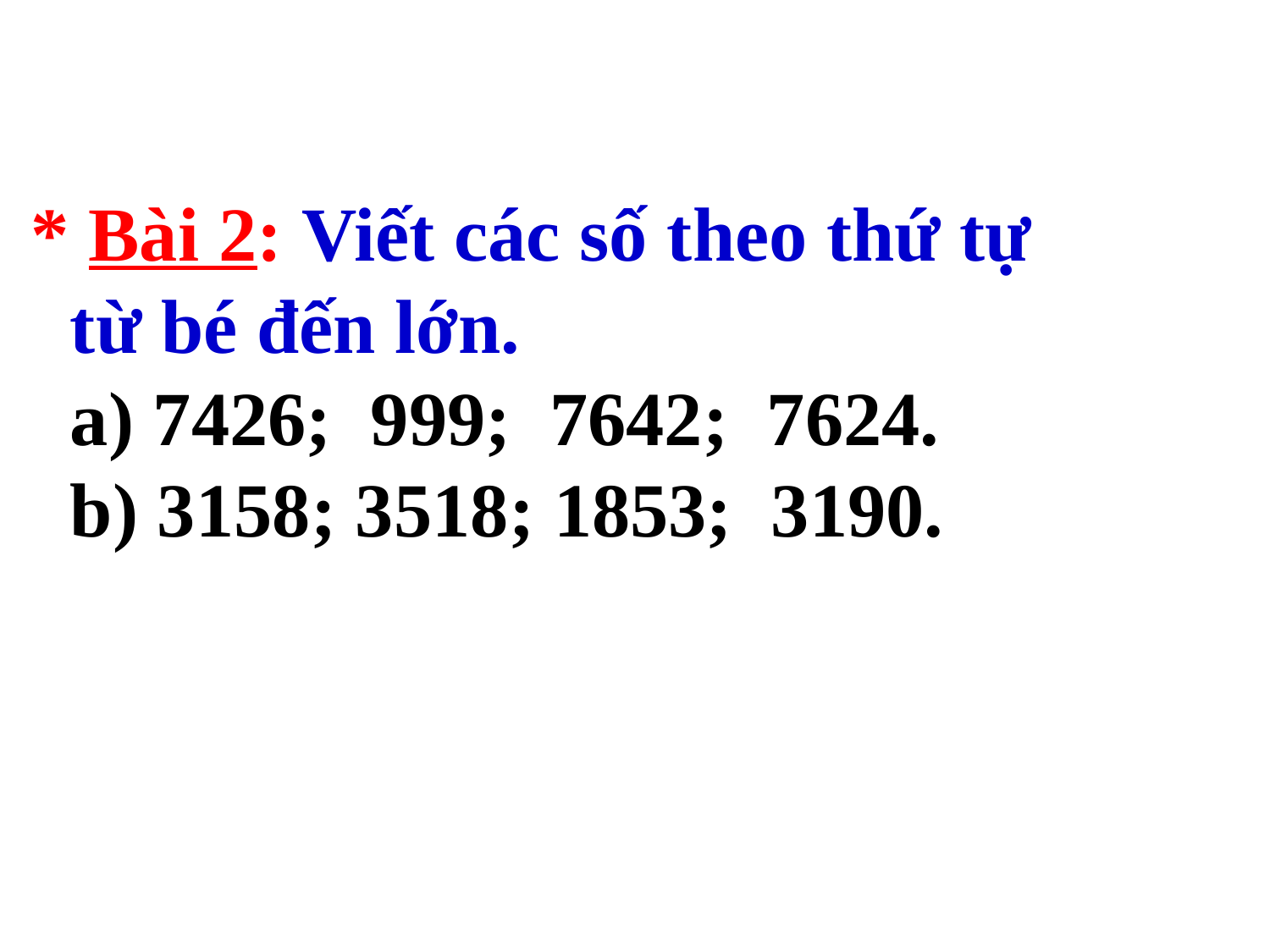

* Bài 2: Viết các số theo thứ tự
   từ bé đến lớn.
   a) 7426;  999;  7642;  7624.
   b) 3158; 3518; 1853;  3190.